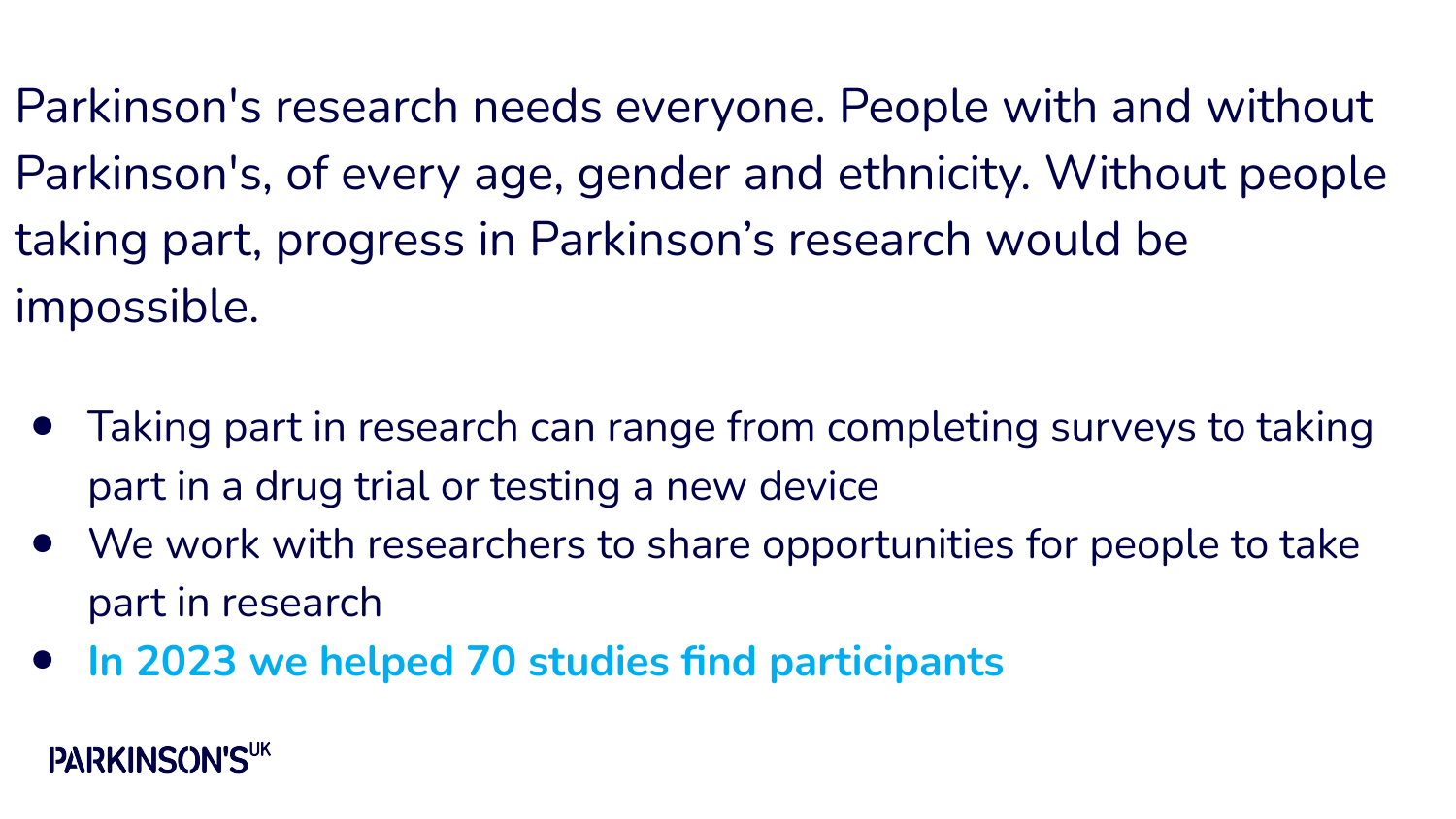

Parkinson's research needs everyone. People with and without
Parkinson's, of every age, gender and ethnicity. Without people taking part, progress in Parkinson’s research would be impossible.

Taking part in research can range from completing surveys to taking part in a drug trial or testing a new device
We work with researchers to share opportunities for people to take part in research
In 2023 we helped 70 studies find participants